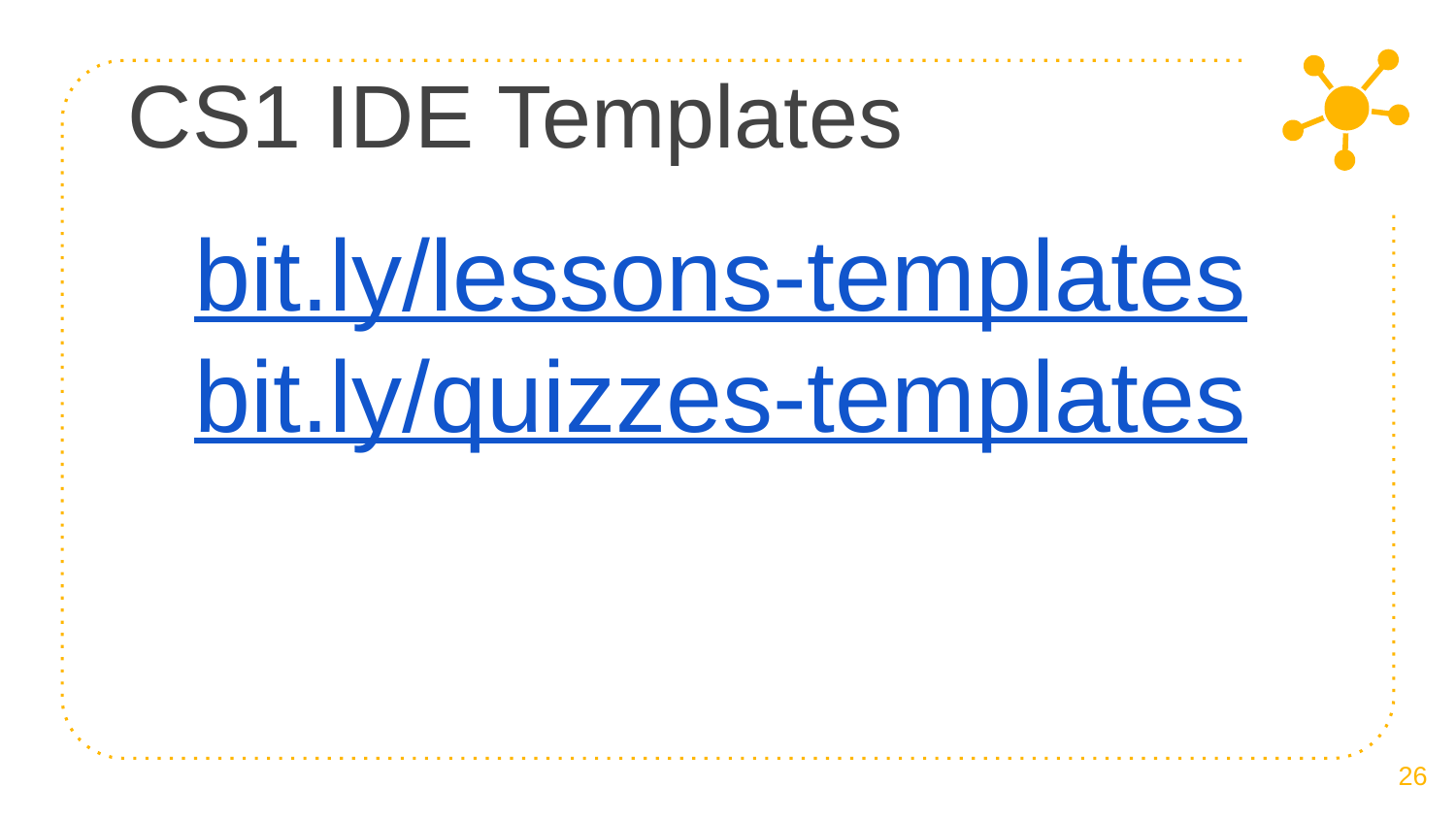

CS1 IDE Templates

# bit.ly/lessons-templates
bit.ly/quizzes-templates

26